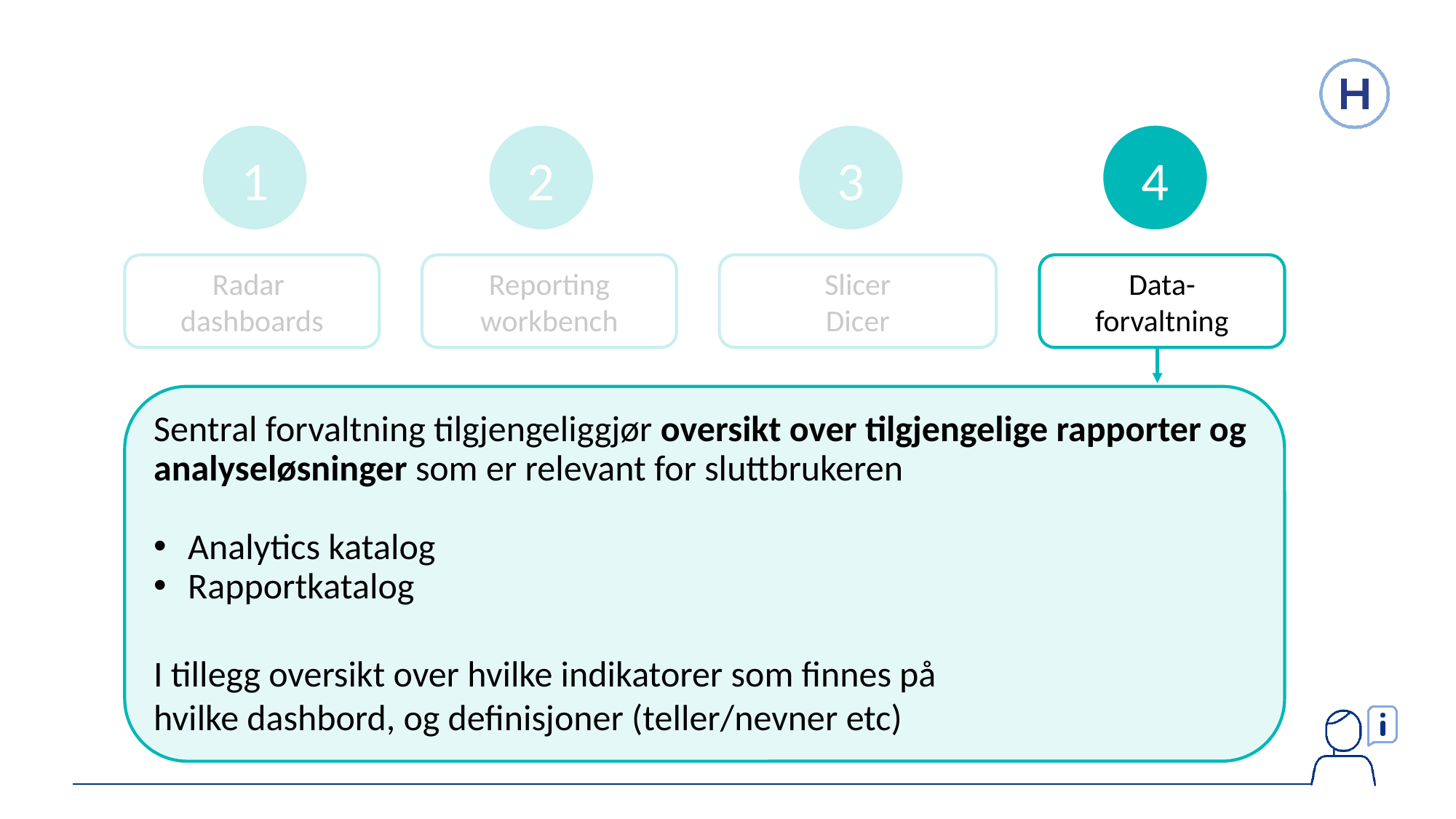

1
2
3
4
Radar
dashboards
Reporting workbench
Slicer
Dicer
Data-
forvaltning
Sentral forvaltning tilgjengeliggjør oversikt over tilgjengelige rapporter og analyseløsninger som er relevant for sluttbrukeren

Analytics katalog
Rapportkatalog

I tillegg oversikt over hvilke indikatorer som finnes på
hvilke dashbord, og definisjoner (teller/nevner etc)